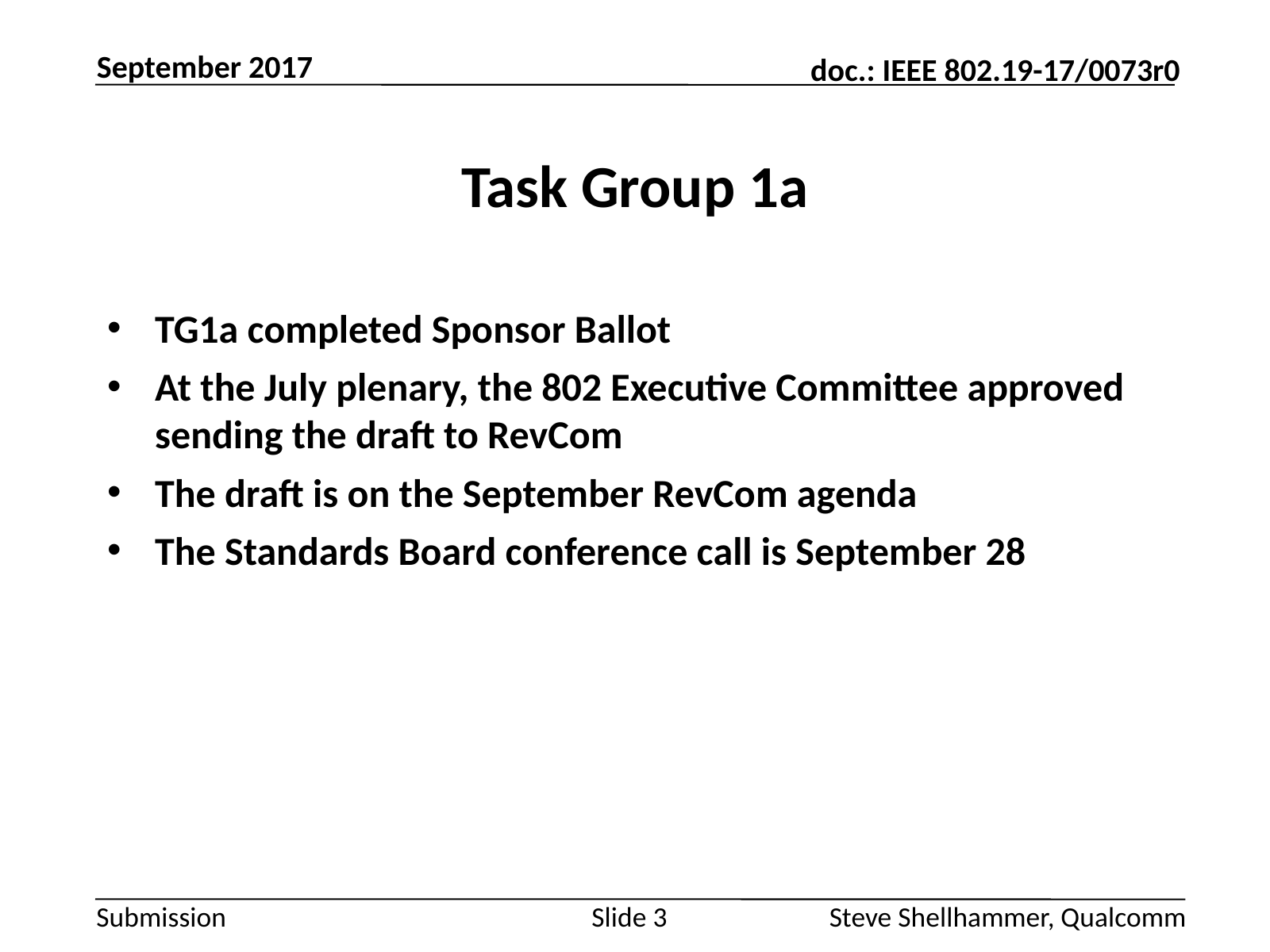

September 2017
# Task Group 1a
TG1a completed Sponsor Ballot
At the July plenary, the 802 Executive Committee approved sending the draft to RevCom
The draft is on the September RevCom agenda
The Standards Board conference call is September 28

Slide 3
Steve Shellhammer, Qualcomm